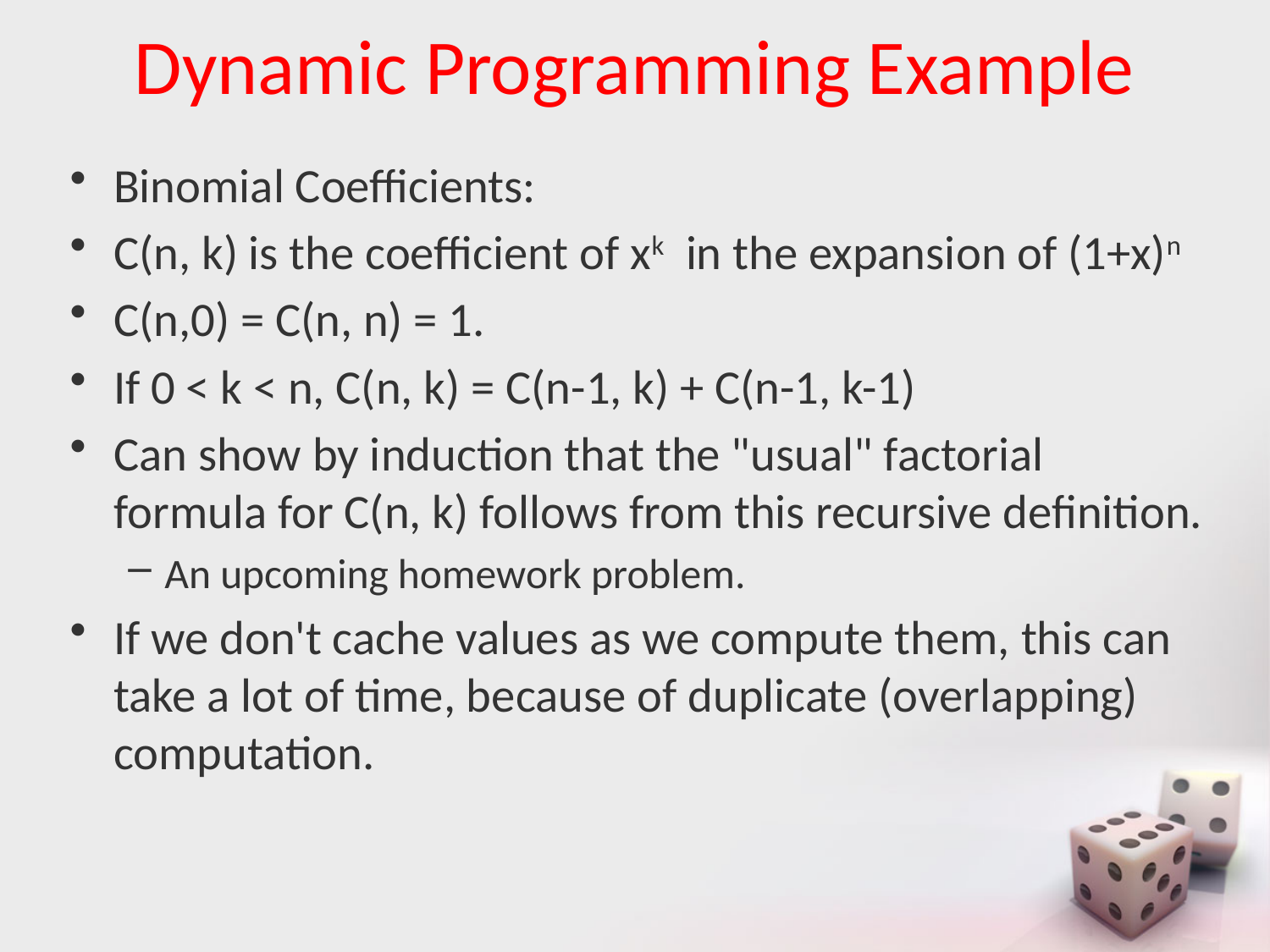

# Dynamic Programming Example
Binomial Coefficients:
C(n, k) is the coefficient of xk  in the expansion of (1+x)n
C(n,0) = C(n, n) = 1.
If 0 < k < n, C(n, k) = C(n-1, k) + C(n-1, k-1)
Can show by induction that the "usual" factorial formula for C(n, k) follows from this recursive definition.
An upcoming homework problem.
If we don't cache values as we compute them, this can take a lot of time, because of duplicate (overlapping) computation.